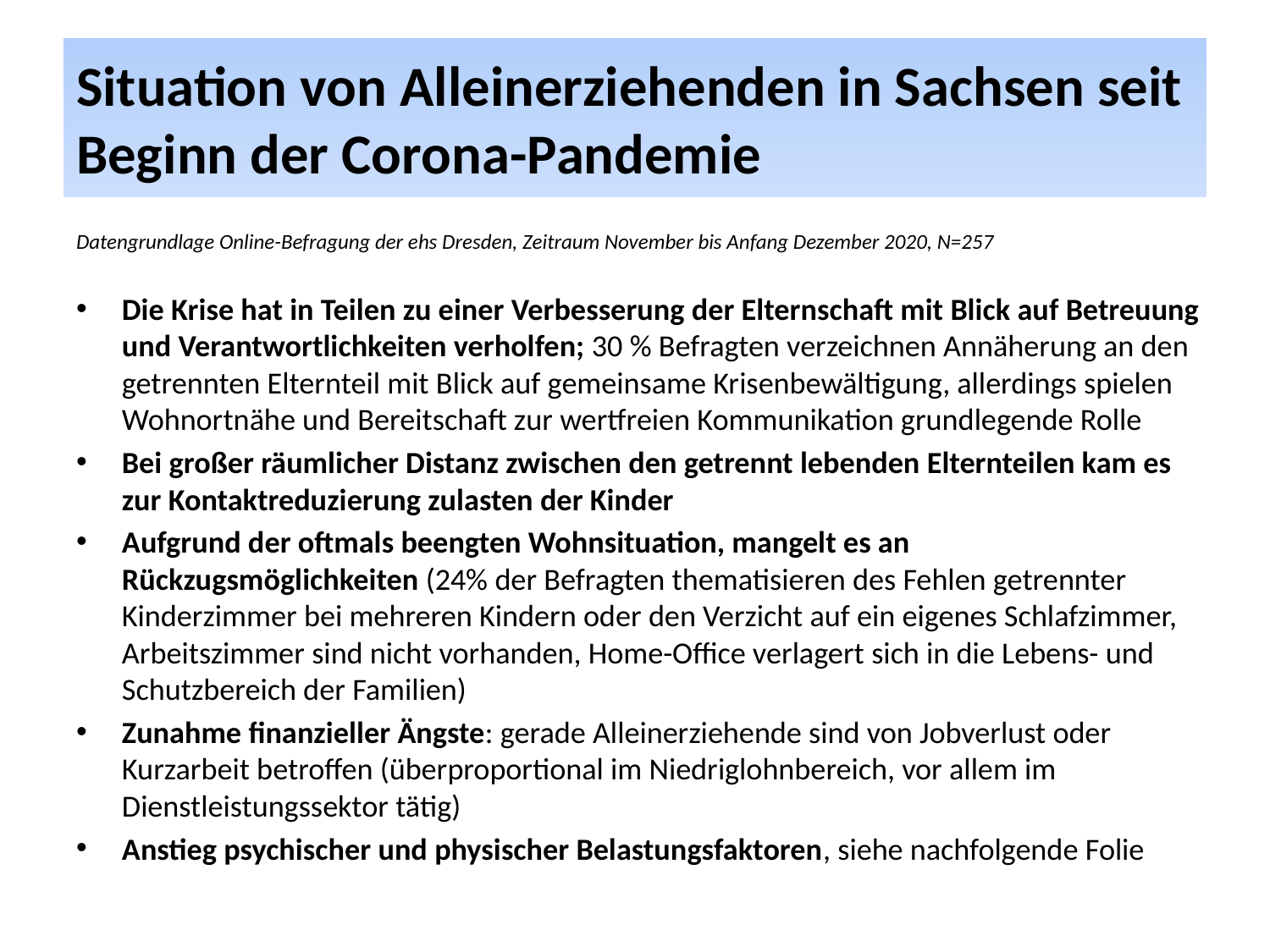

# Situation von Alleinerziehenden in Sachsen seit Beginn der Corona-Pandemie
Datengrundlage Online-Befragung der ehs Dresden, Zeitraum November bis Anfang Dezember 2020, N=257

Die Krise hat in Teilen zu einer Verbesserung der Elternschaft mit Blick auf Betreuung und Verantwortlichkeiten verholfen; 30 % Befragten verzeichnen Annäherung an den getrennten Elternteil mit Blick auf gemeinsame Krisenbewältigung, allerdings spielen Wohnortnähe und Bereitschaft zur wertfreien Kommunikation grundlegende Rolle
Bei großer räumlicher Distanz zwischen den getrennt lebenden Elternteilen kam es zur Kontaktreduzierung zulasten der Kinder
Aufgrund der oftmals beengten Wohnsituation, mangelt es an Rückzugsmöglichkeiten (24% der Befragten thematisieren des Fehlen getrennter Kinderzimmer bei mehreren Kindern oder den Verzicht auf ein eigenes Schlafzimmer, Arbeitszimmer sind nicht vorhanden, Home-Office verlagert sich in die Lebens- und Schutzbereich der Familien)
Zunahme finanzieller Ängste: gerade Alleinerziehende sind von Jobverlust oder Kurzarbeit betroffen (überproportional im Niedriglohnbereich, vor allem im Dienstleistungssektor tätig)
Anstieg psychischer und physischer Belastungsfaktoren, siehe nachfolgende Folie